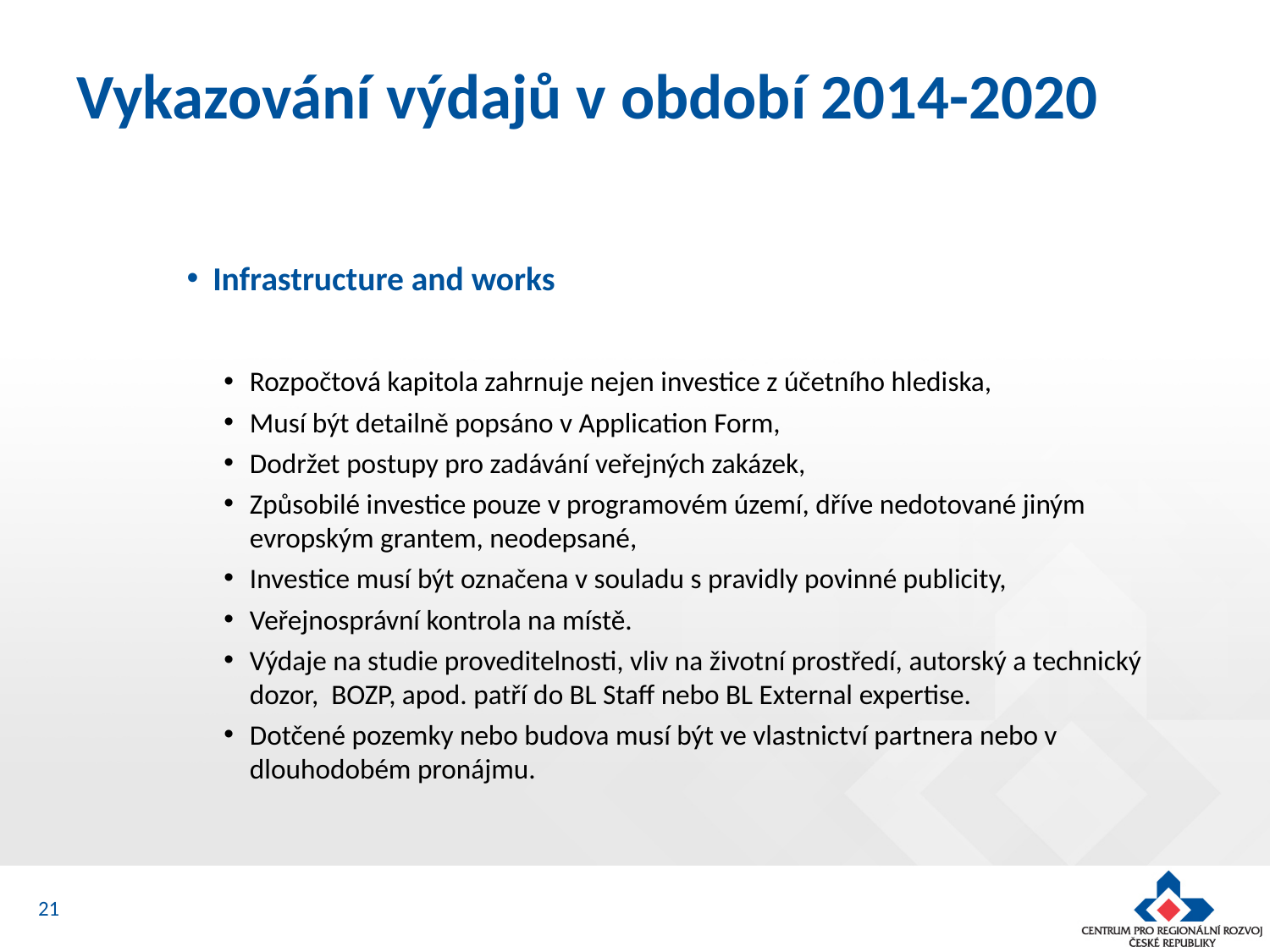

# Vykazování výdajů v období 2014-2020

Infrastructure and works

Rozpočtová kapitola zahrnuje nejen investice z účetního hlediska,
Musí být detailně popsáno v Application Form,
Dodržet postupy pro zadávání veřejných zakázek,
Způsobilé investice pouze v programovém území, dříve nedotované jiným evropským grantem, neodepsané,
Investice musí být označena v souladu s pravidly povinné publicity,
Veřejnosprávní kontrola na místě.
Výdaje na studie proveditelnosti, vliv na životní prostředí, autorský a technický dozor,  BOZP, apod. patří do BL Staff nebo BL External expertise.
Dotčené pozemky nebo budova musí být ve vlastnictví partnera nebo v dlouhodobém pronájmu.
21